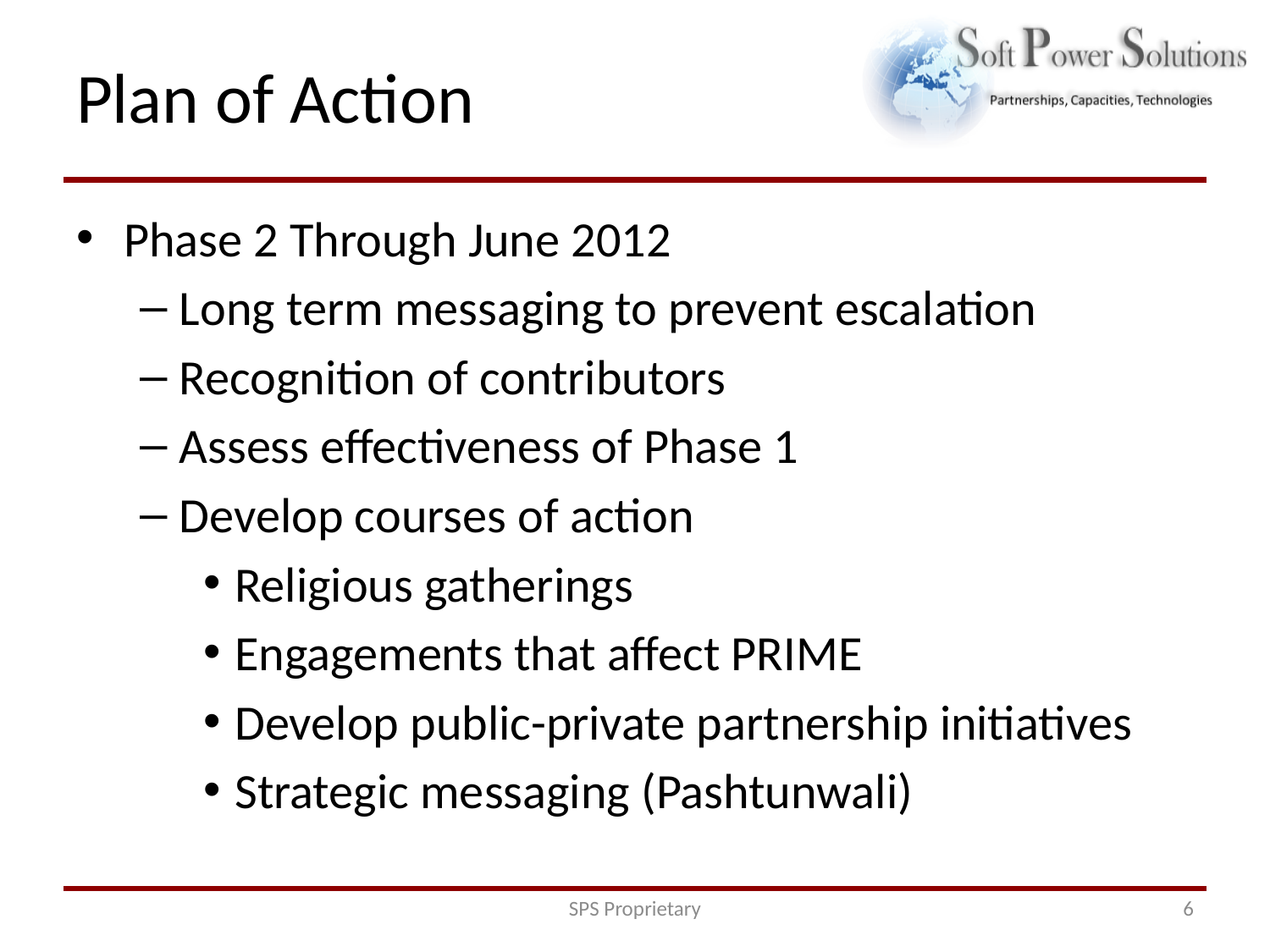

# Plan of Action
Phase 2 Through June 2012
Long term messaging to prevent escalation
Recognition of contributors
Assess effectiveness of Phase 1
Develop courses of action
Religious gatherings
Engagements that affect PRIME
Develop public-private partnership initiatives
Strategic messaging (Pashtunwali)

SPS Proprietary
6